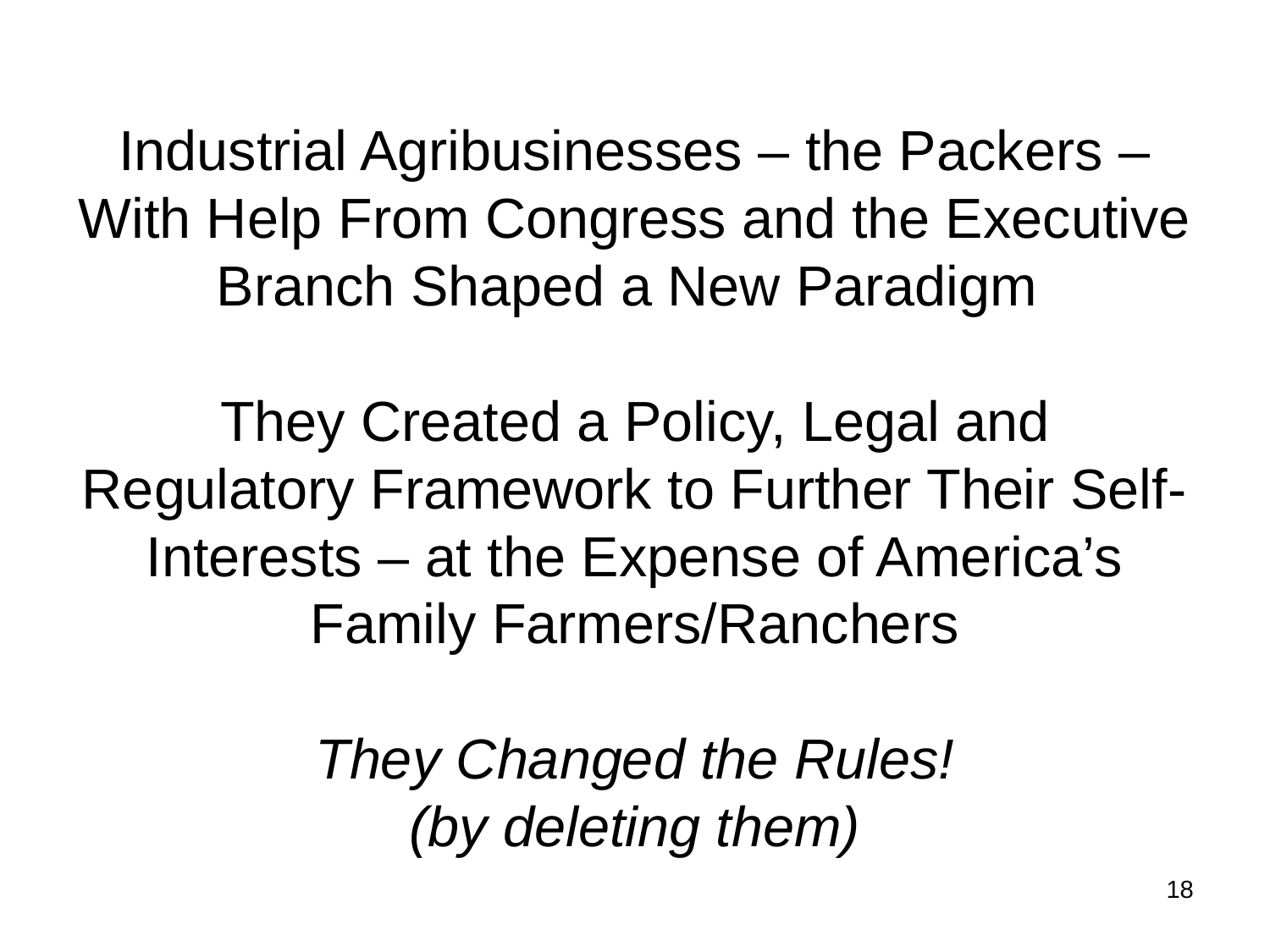

# Industrial Agribusinesses – the Packers – With Help From Congress and the Executive Branch Shaped a New Paradigm They Created a Policy, Legal and Regulatory Framework to Further Their Self-Interests – at the Expense of America’s Family Farmers/Ranchers They Changed the Rules! (by deleting them)
18